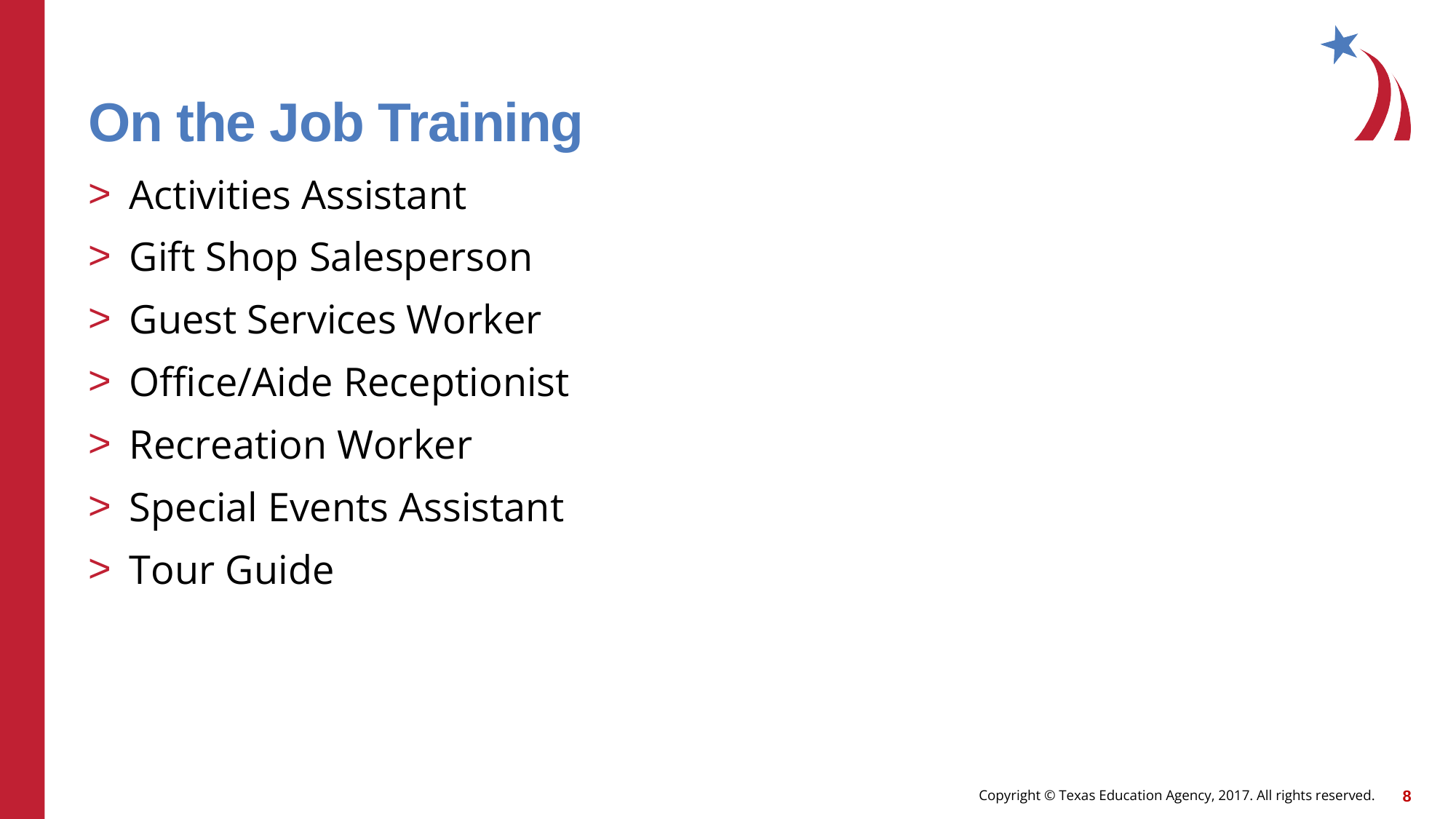

# On the Job Training
Activities Assistant
Gift Shop Salesperson
Guest Services Worker
Office/Aide Receptionist
Recreation Worker
Special Events Assistant
Tour Guide